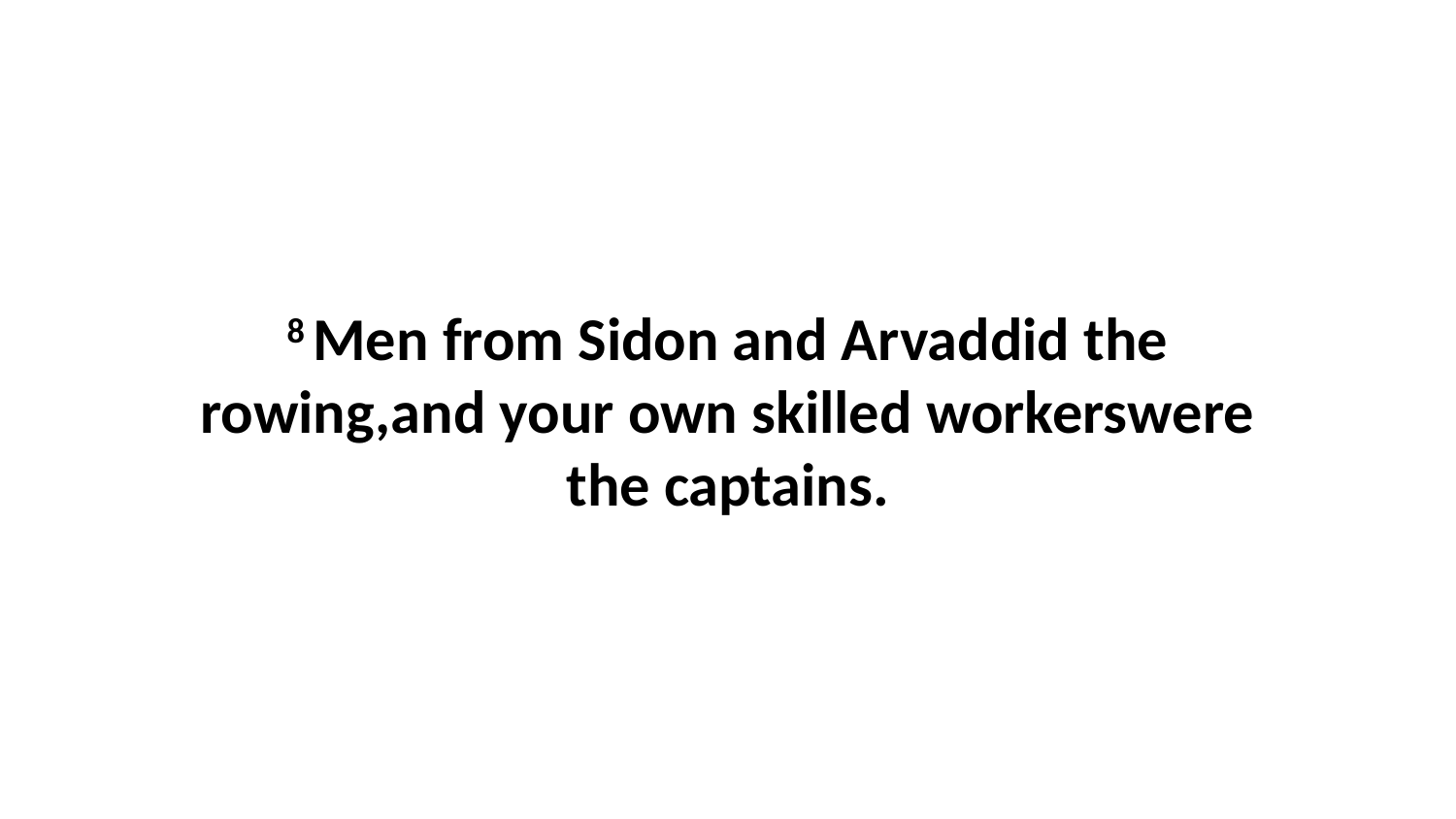

8 Men from Sidon and Arvaddid the rowing,and your own skilled workerswere the captains.